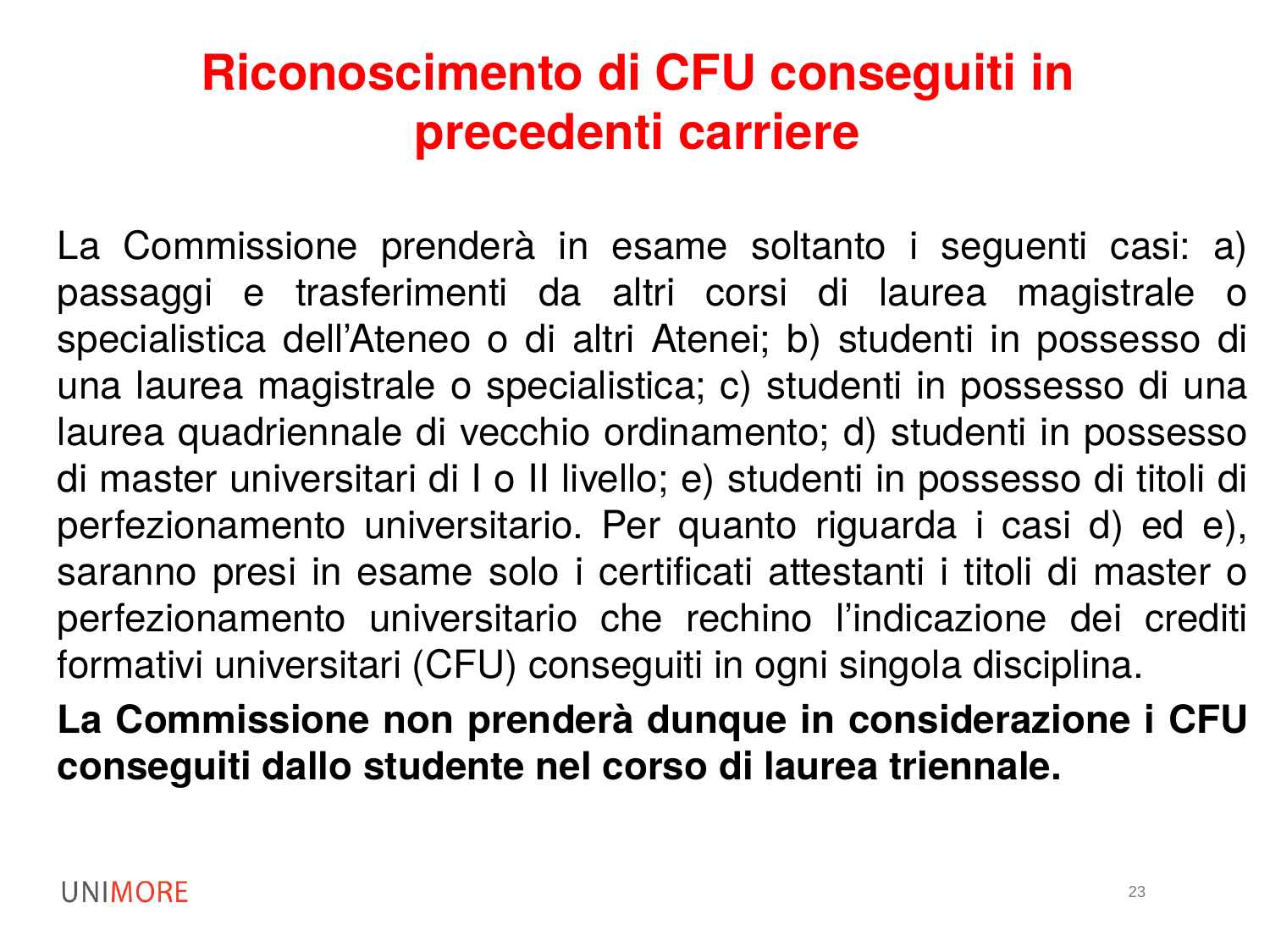

# Riconoscimento di CFU conseguiti in precedenti carriere
La Commissione prenderà in esame soltanto i seguenti casi: a) passaggi e trasferimenti da altri corsi di laurea magistrale o specialistica dell’Ateneo o di altri Atenei; b) studenti in possesso di una laurea magistrale o specialistica; c) studenti in possesso di una laurea quadriennale di vecchio ordinamento; d) studenti in possesso di master universitari di I o II livello; e) studenti in possesso di titoli di perfezionamento universitario. Per quanto riguarda i casi d) ed e), saranno presi in esame solo i certificati attestanti i titoli di master o perfezionamento universitario che rechino l’indicazione dei crediti formativi universitari (CFU) conseguiti in ogni singola disciplina.
La Commissione non prenderà dunque in considerazione i CFU conseguiti dallo studente nel corso di laurea triennale.
23